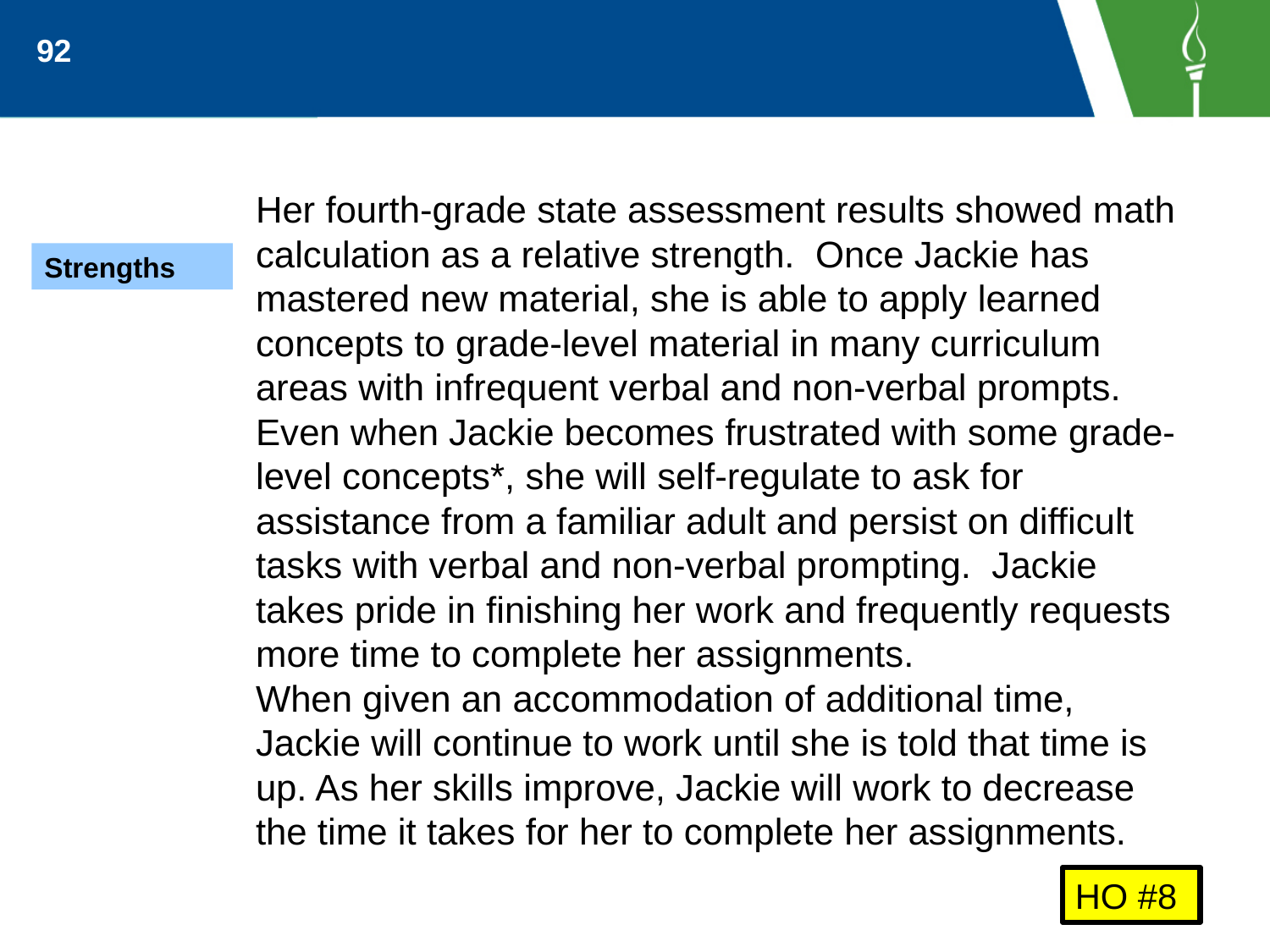

92
Her fourth-grade state assessment results showed math calculation as a relative strength.  Once Jackie has mastered new material, she is able to apply learned concepts to grade-level material in many curriculum areas with infrequent verbal and non-verbal prompts.
Even when Jackie becomes frustrated with some grade-level concepts*, she will self-regulate to ask for assistance from a familiar adult and persist on difficult tasks with verbal and non-verbal prompting.  Jackie takes pride in finishing her work and frequently requests more time to complete her assignments.
When given an accommodation of additional time, Jackie will continue to work until she is told that time is up. As her skills improve, Jackie will work to decrease the time it takes for her to complete her assignments.

Strengths
HO #8